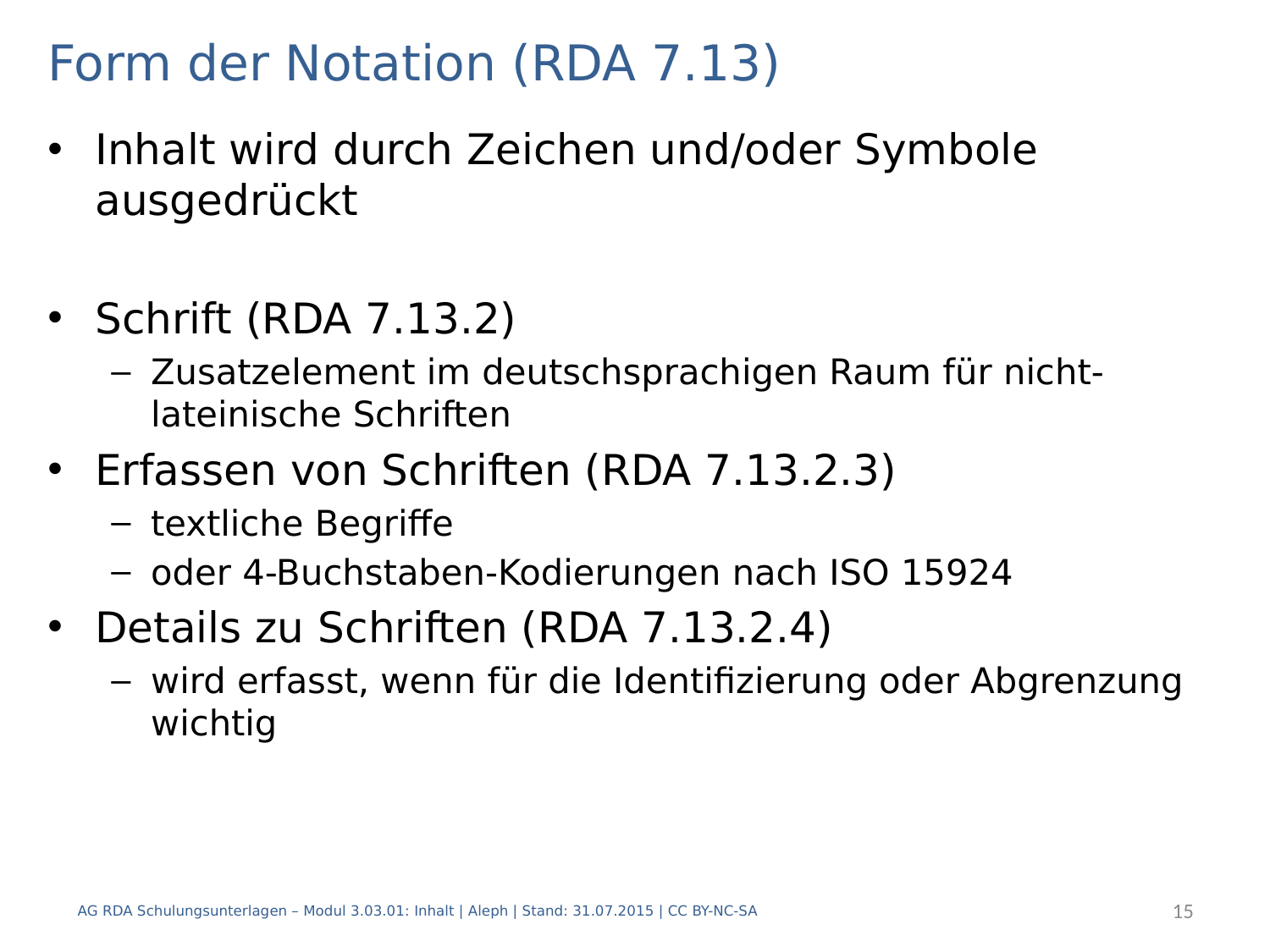

# Form der Notation (RDA 7.13)
Inhalt wird durch Zeichen und/oder Symbole ausgedrückt

Schrift (RDA 7.13.2)
Zusatzelement im deutschsprachigen Raum für nicht-lateinische Schriften
Erfassen von Schriften (RDA 7.13.2.3)
textliche Begriffe
oder 4-Buchstaben-Kodierungen nach ISO 15924
Details zu Schriften (RDA 7.13.2.4)
wird erfasst, wenn für die Identifizierung oder Abgrenzung wichtig
AG RDA Schulungsunterlagen – Modul 3.03.01: Inhalt | Aleph | Stand: 31.07.2015 | CC BY-NC-SA
15